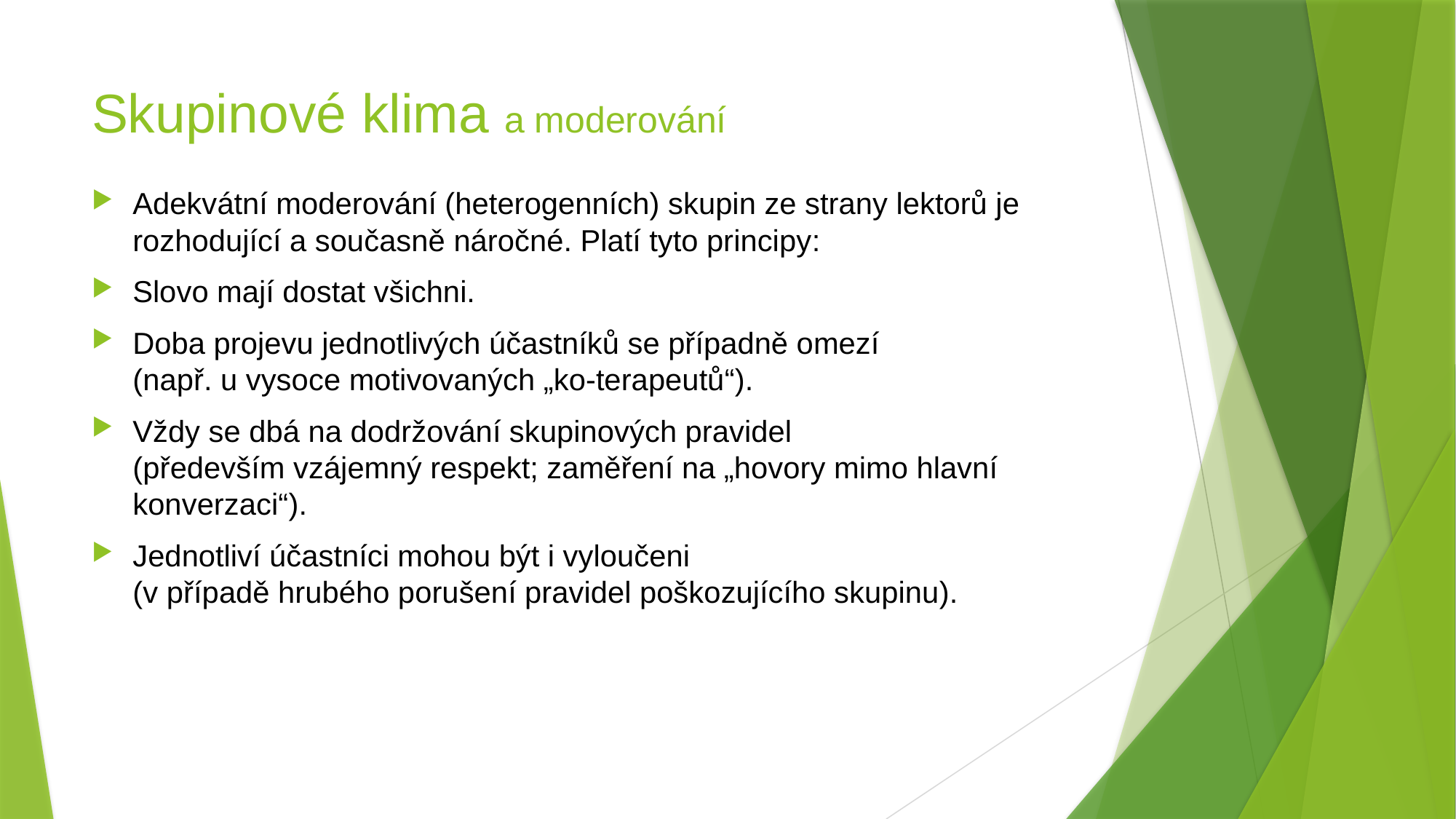

# Skupinové klima a moderování
Adekvátní moderování (heterogenních) skupin ze strany lektorů je rozhodující a současně náročné. Platí tyto principy:
Slovo mají dostat všichni.
Doba projevu jednotlivých účastníků se případně omezí
(např. u vysoce motivovaných „ko-terapeutů“).
Vždy se dbá na dodržování skupinových pravidel
(především vzájemný respekt; zaměření na „hovory mimo hlavní konverzaci“).
Jednotliví účastníci mohou být i vyloučeni
(v případě hrubého porušení pravidel poškozujícího skupinu).